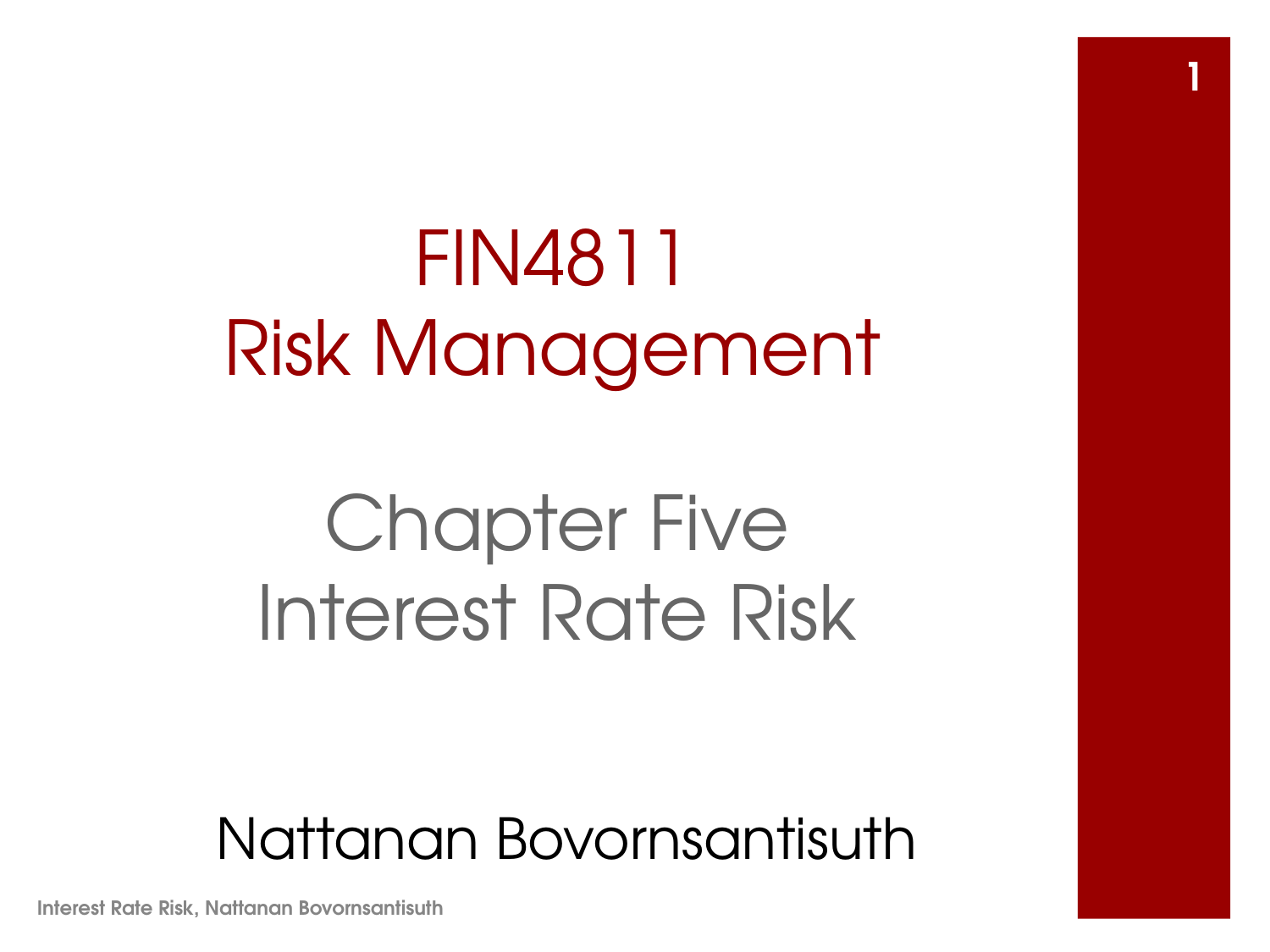

1
# FIN4811 Risk Management
Chapter Five
Interest Rate Risk
Nattanan Bovornsantisuth
Interest Rate Risk, Nattanan Bovornsantisuth